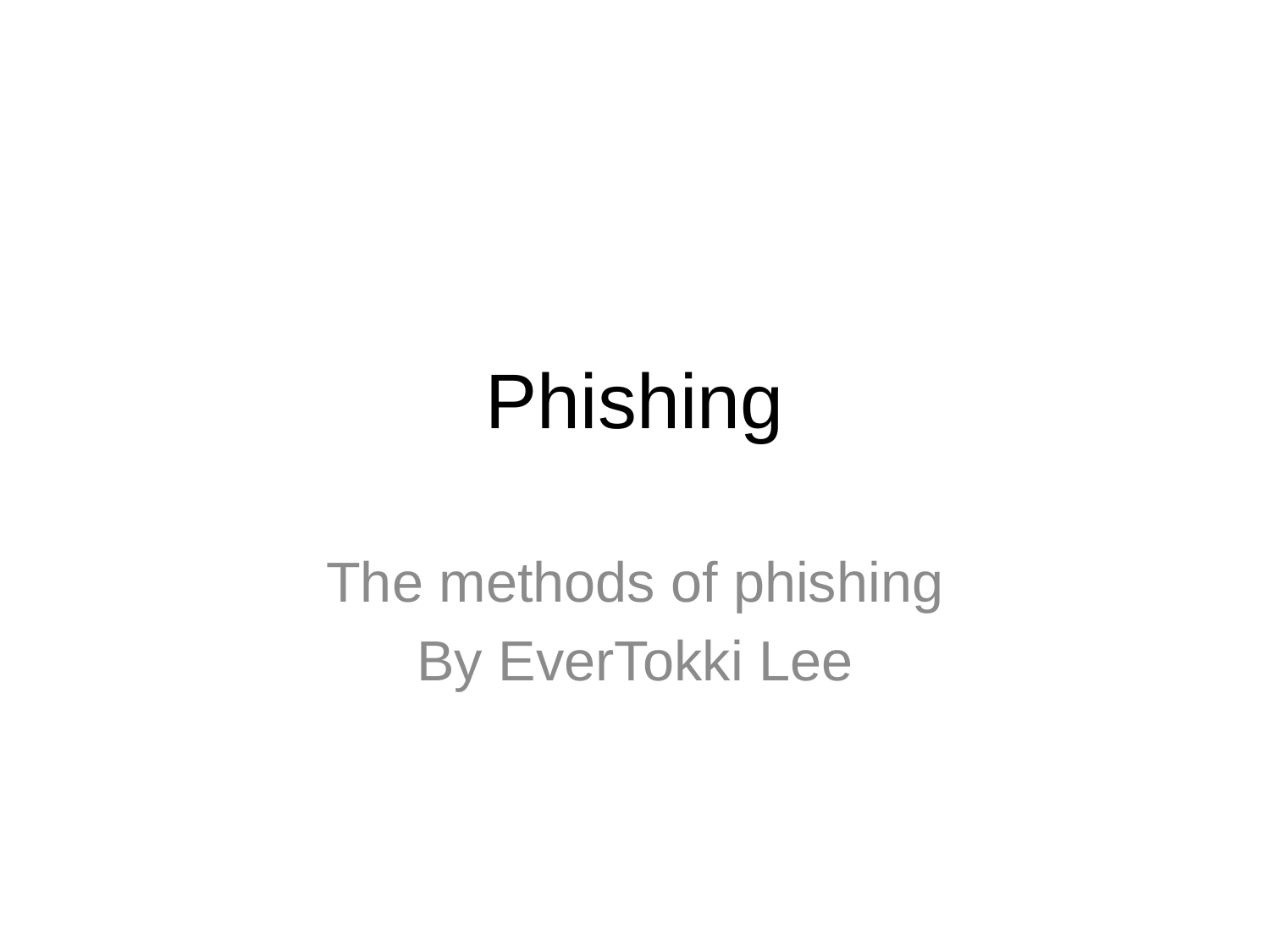

# Phishing
The methods of phishing
By EverTokki Lee